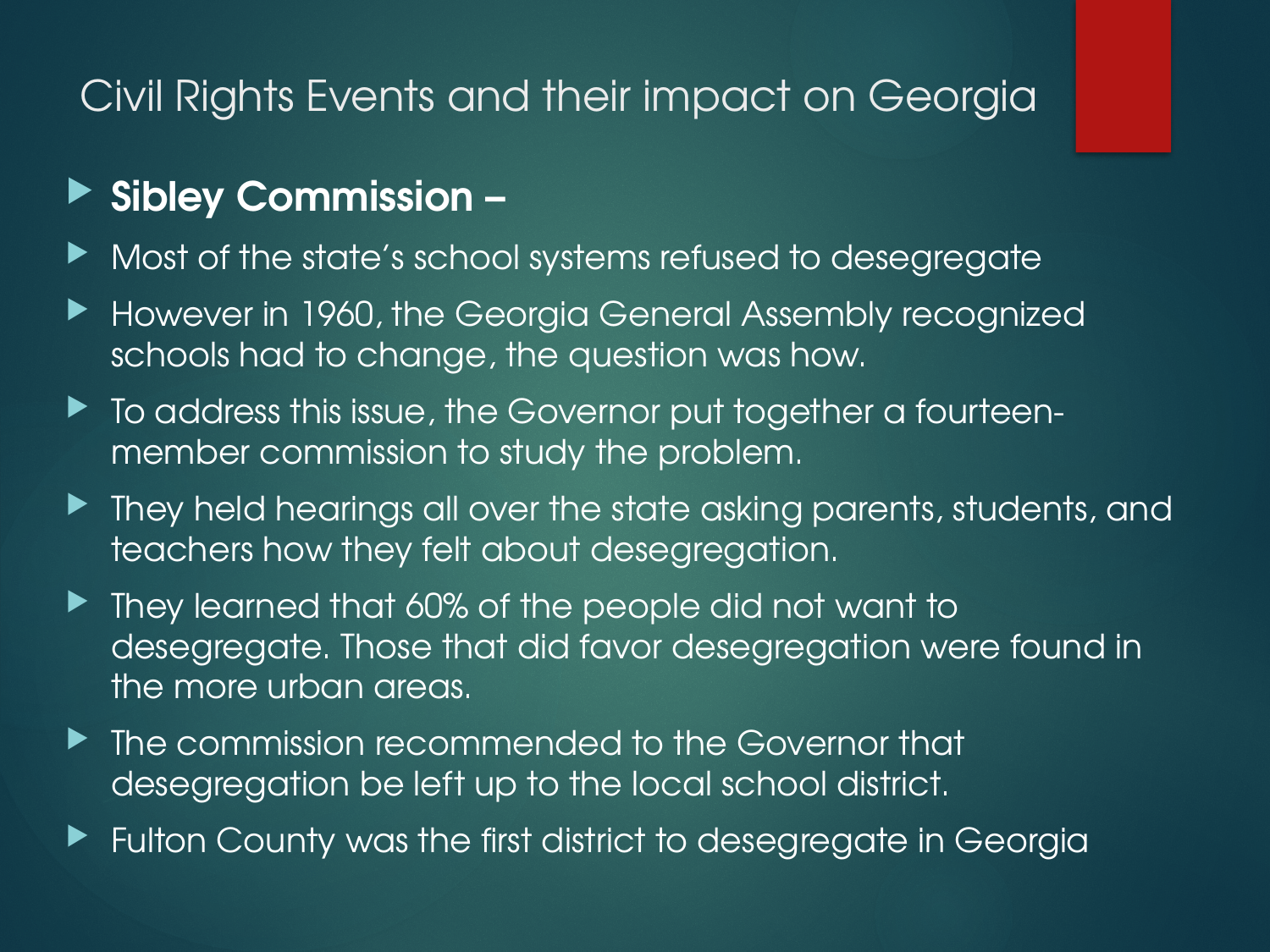

# Civil Rights Events and their impact on Georgia
Sibley Commission –
Most of the state’s school systems refused to desegregate
However in 1960, the Georgia General Assembly recognized schools had to change, the question was how.
To address this issue, the Governor put together a fourteen-member commission to study the problem.
They held hearings all over the state asking parents, students, and teachers how they felt about desegregation.
They learned that 60% of the people did not want to desegregate. Those that did favor desegregation were found in the more urban areas.
The commission recommended to the Governor that desegregation be left up to the local school district.
Fulton County was the first district to desegregate in Georgia